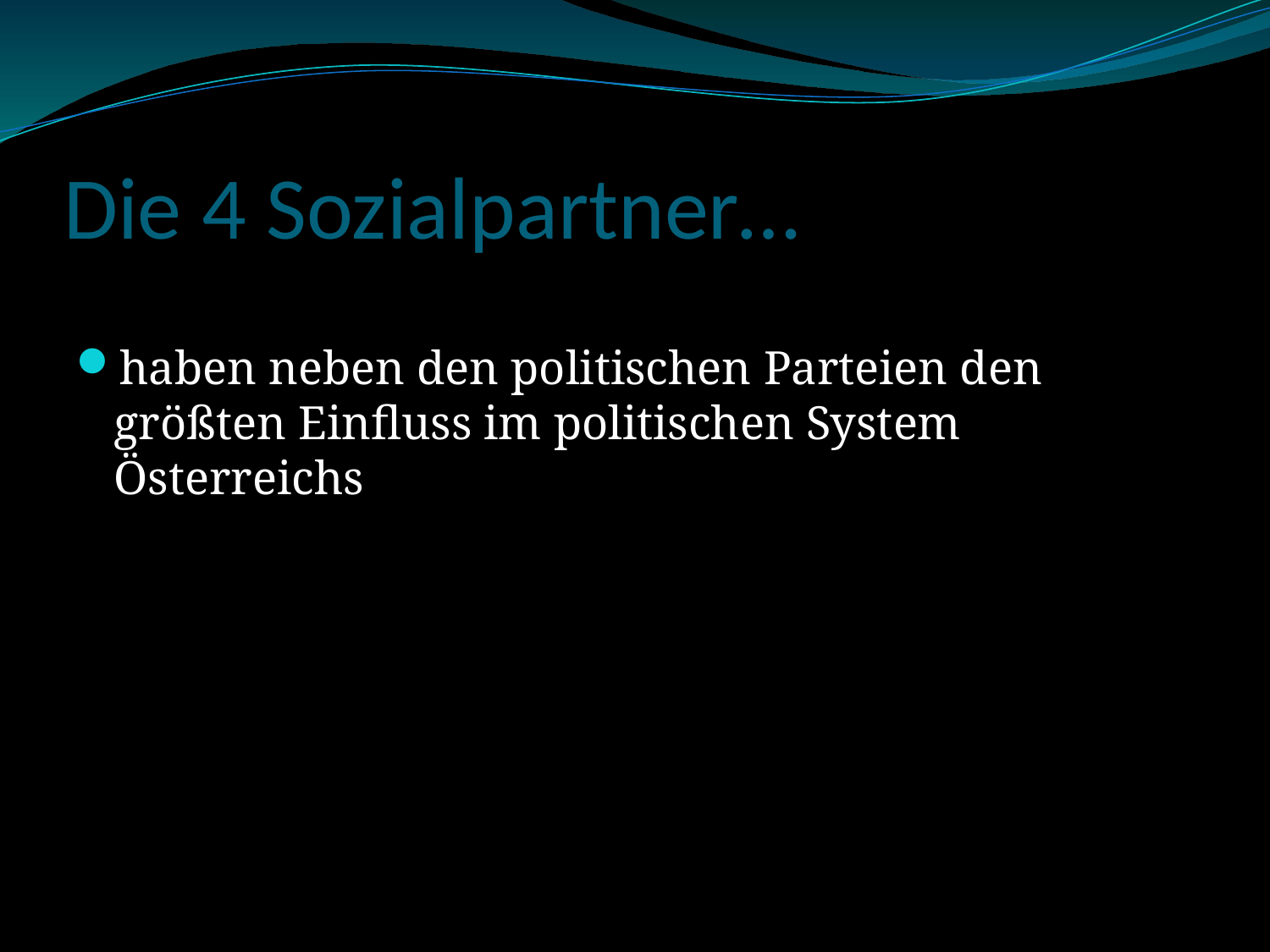

# Die 4 Sozialpartner…

haben neben den politischen Parteien den größten Einfluss im politischen System Österreichs